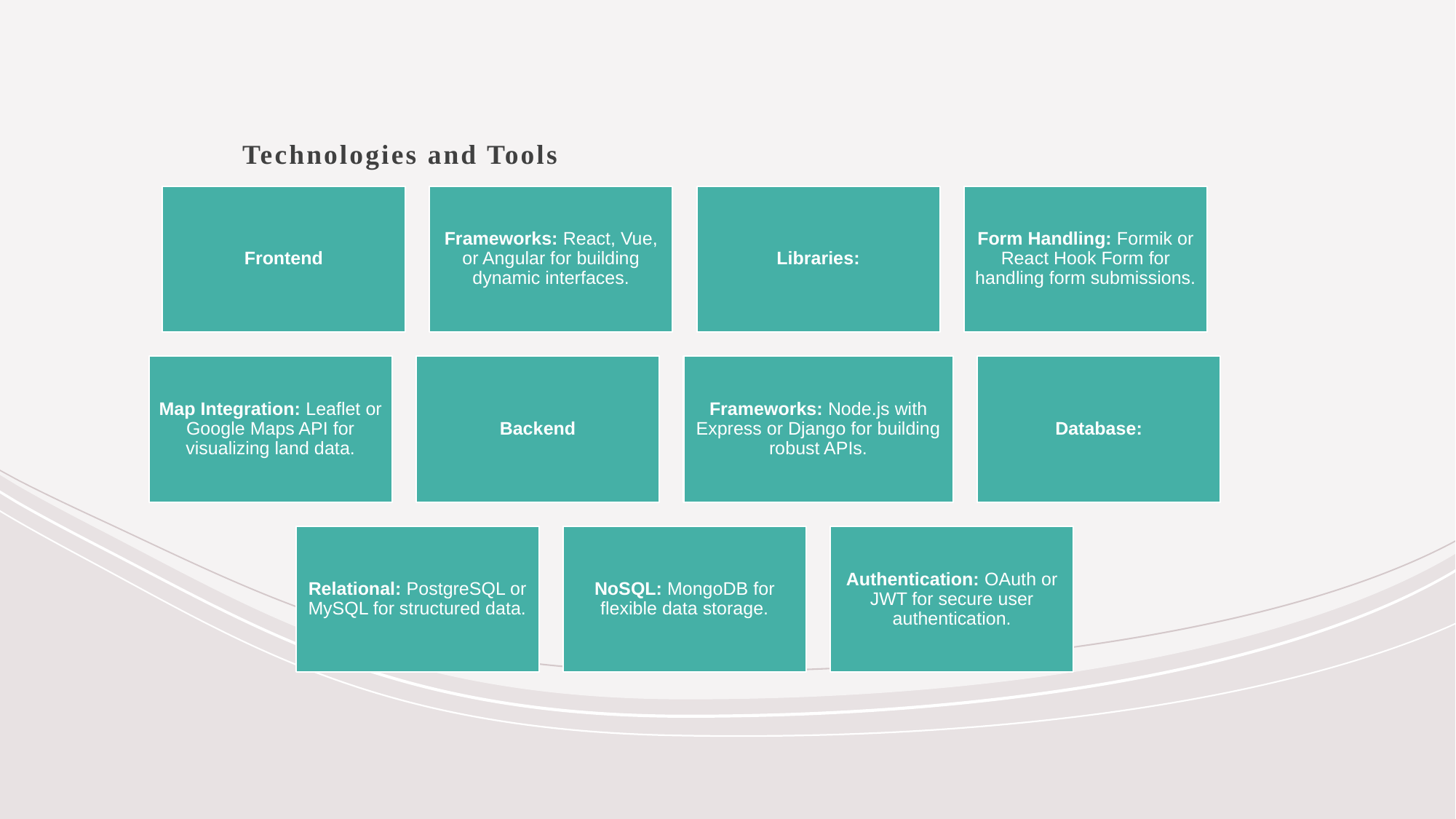

# Technologies and Tools
Frontend
Frameworks: React, Vue, or Angular for building dynamic interfaces.
Libraries:
Form Handling: Formik or React Hook Form for handling form submissions.
Map Integration: Leaflet or Google Maps API for visualizing land data.
Backend
Frameworks: Node.js with Express or Django for building robust APIs.
Database:
Relational: PostgreSQL or MySQL for structured data.
NoSQL: MongoDB for flexible data storage.
Authentication: OAuth or JWT for secure user authentication.